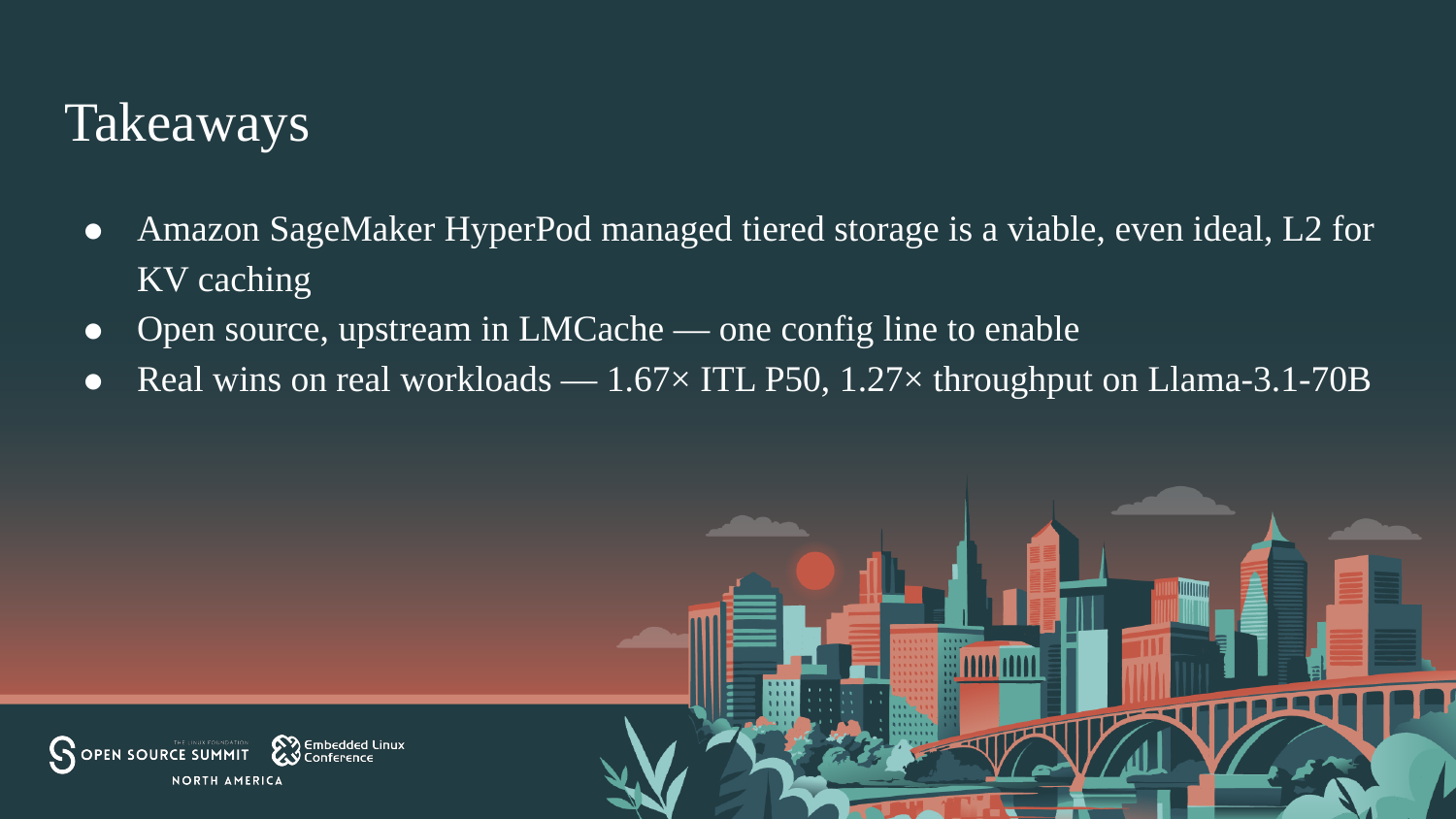

# Takeaways
Amazon SageMaker HyperPod managed tiered storage is a viable, even ideal, L2 for KV caching
Open source, upstream in LMCache — one config line to enable
Real wins on real workloads — 1.67× ITL P50, 1.27× throughput on Llama-3.1-70B